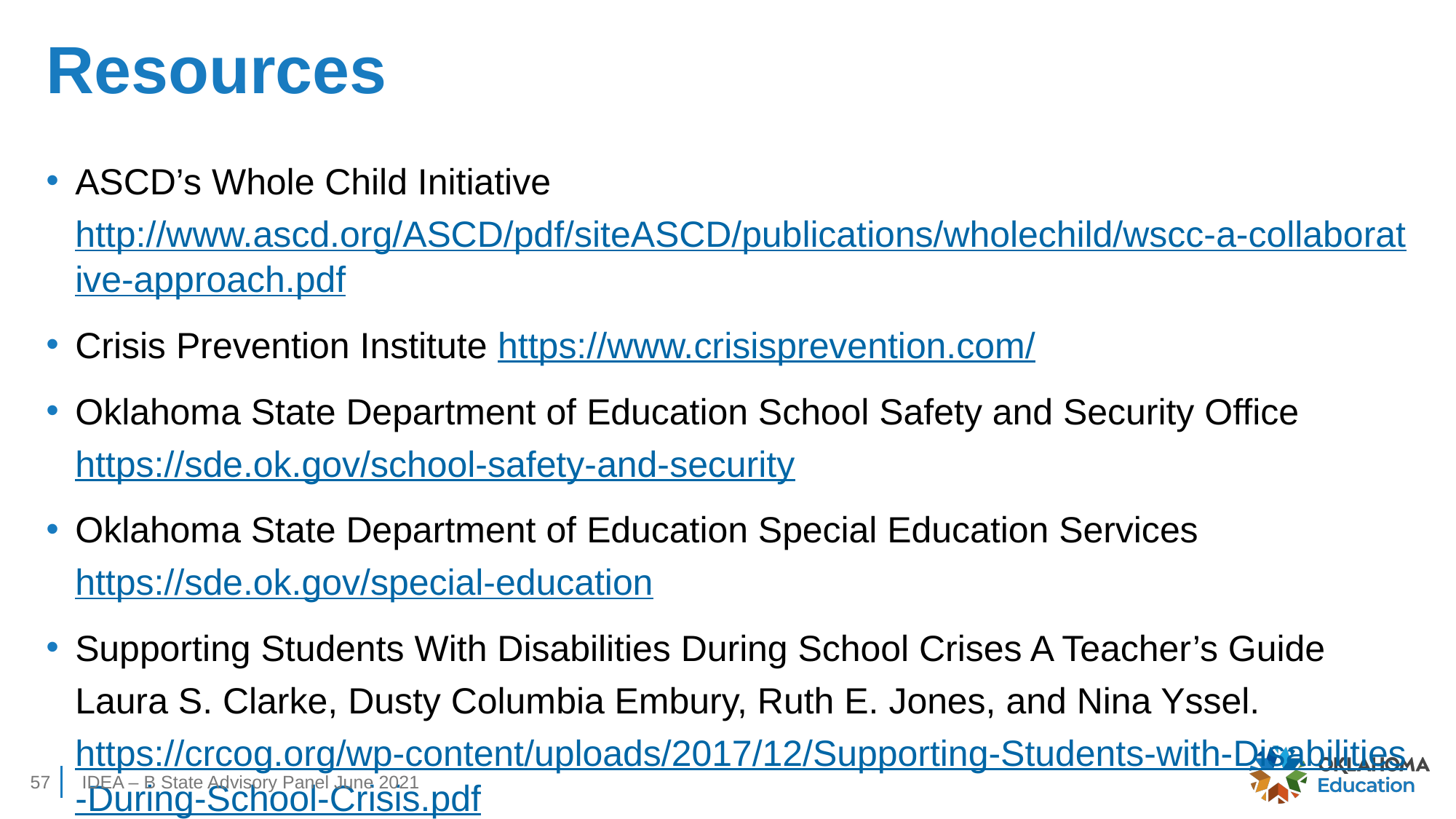

# Resources
ASCD’s Whole Child Initiative  http://www.ascd.org/ASCD/pdf/siteASCD/publications/wholechild/wscc-a-collaborative-approach.pdf
Crisis Prevention Institute https://www.crisisprevention.com/
Oklahoma State Department of Education School Safety and Security Office  https://sde.ok.gov/school-safety-and-security
Oklahoma State Department of Education Special Education Services  https://sde.ok.gov/special-education
Supporting Students With Disabilities During School Crises A Teacher’s Guide Laura S. Clarke, Dusty Columbia Embury, Ruth E. Jones, and Nina Yssel.   https://crcog.org/wp-content/uploads/2017/12/Supporting-Students-with-Disabilities-During-School-Crisis.pdf

57
IDEA – B State Advisory Panel June 2021​